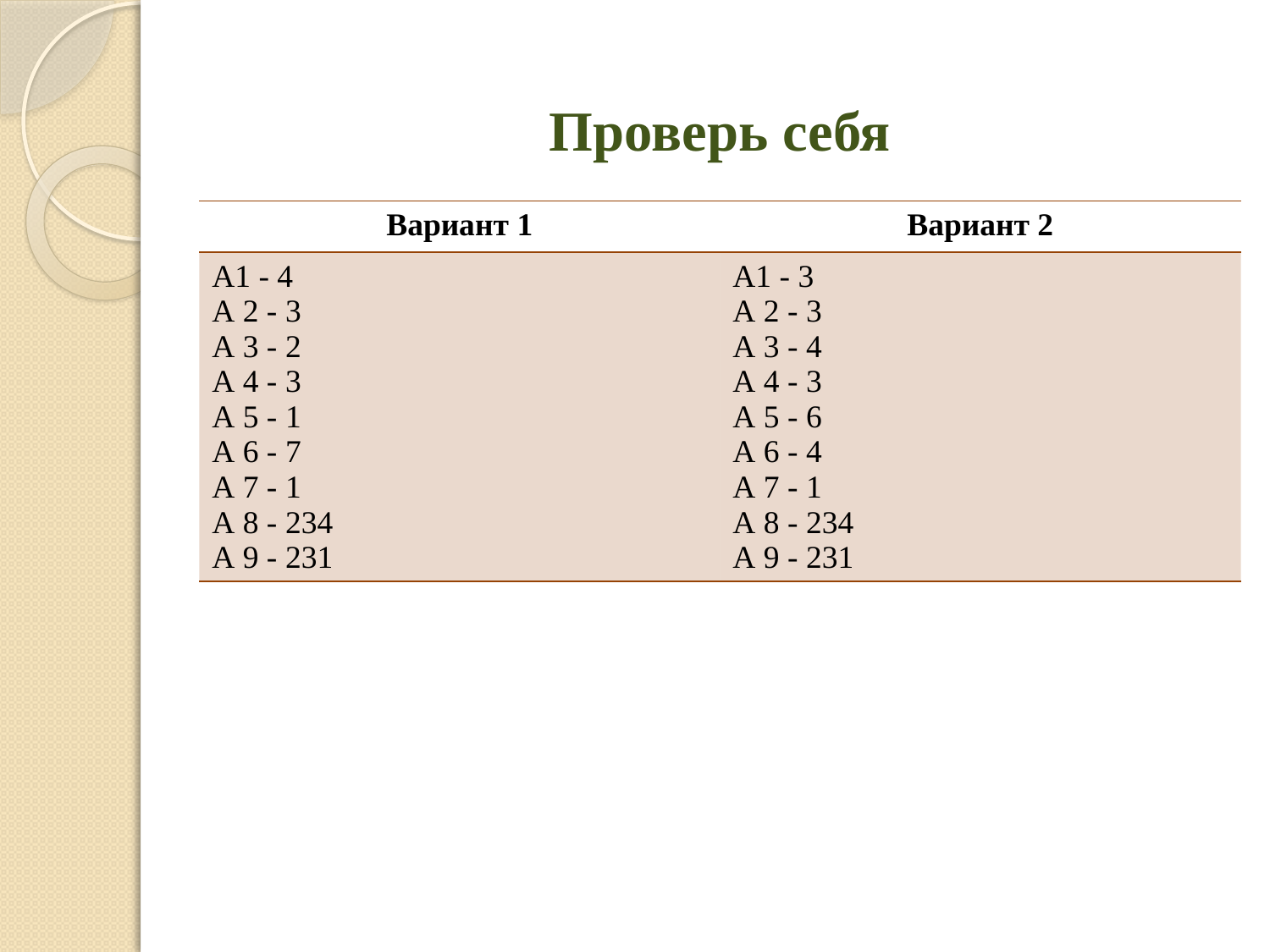

# Проверь себя
| Вариант 1 | Вариант 2 |
| --- | --- |
| А1 - 4 А 2 - 3 А 3 - 2 А 4 - 3 А 5 - 1 А 6 - 7 А 7 - 1 А 8 - 234 А 9 - 231 | А1 - 3 А 2 - 3 А 3 - 4 А 4 - 3 А 5 - 6 А 6 - 4 А 7 - 1 А 8 - 234 А 9 - 231 |